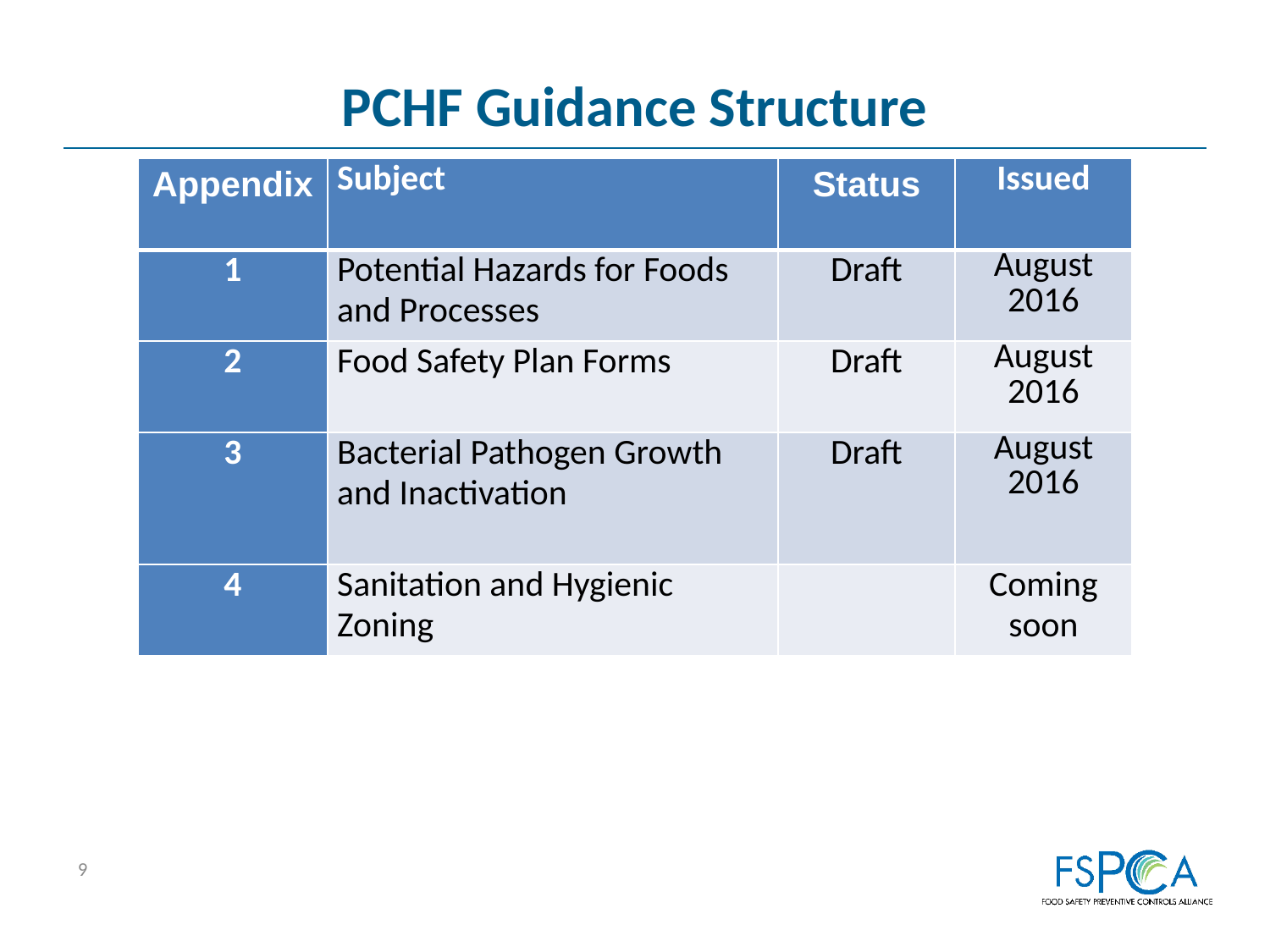

# PCHF Guidance Structure
| Appendix | Subject | Status | Issued |
| --- | --- | --- | --- |
| 1 | Potential Hazards for Foods and Processes | Draft | August 2016 |
| 2 | Food Safety Plan Forms | Draft | August 2016 |
| 3 | Bacterial Pathogen Growth and Inactivation | Draft | August 2016 |
| 4 | Sanitation and Hygienic Zoning |  | Coming soon |
9